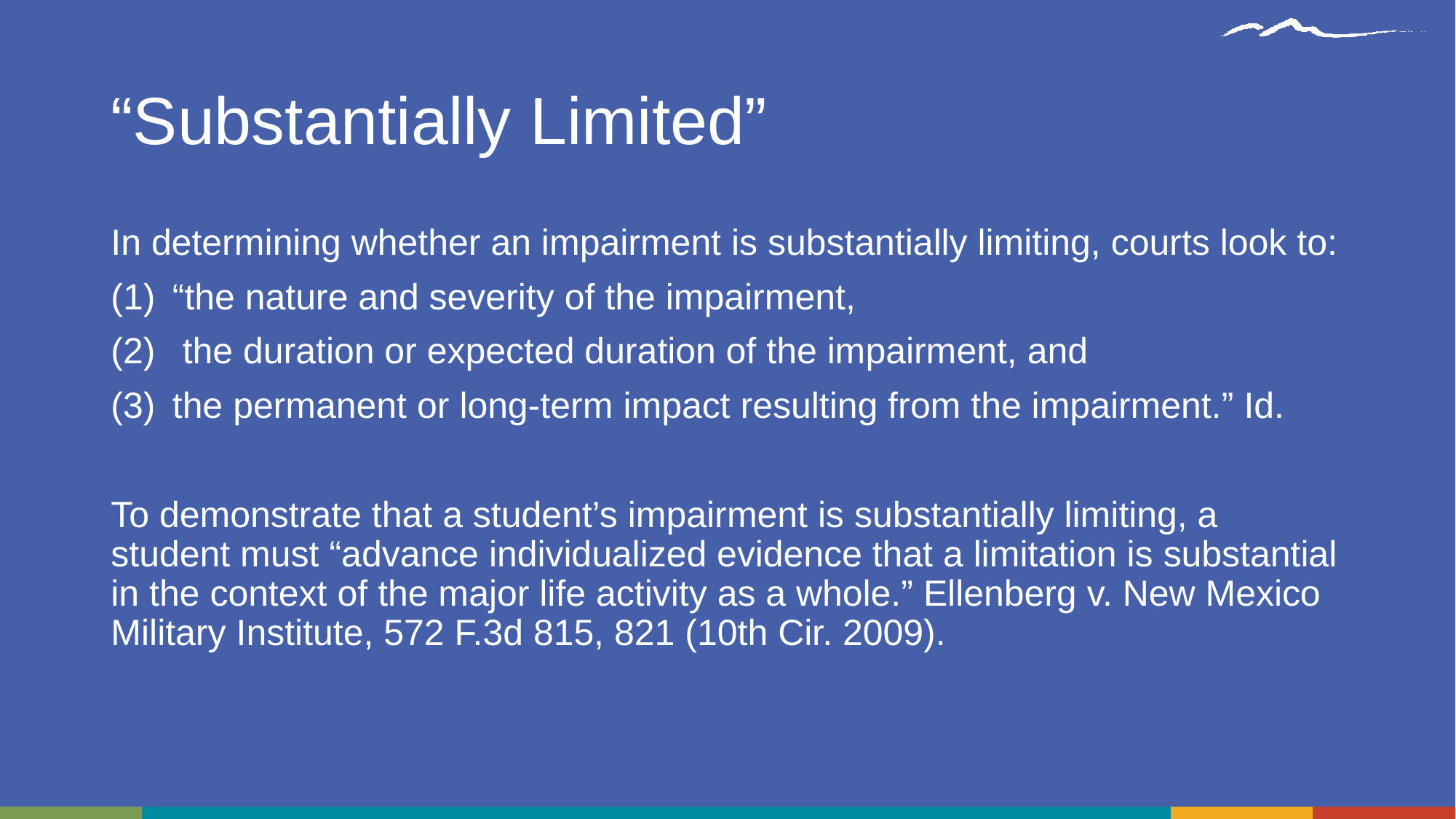

# “Substantially Limited”
In determining whether an impairment is substantially limiting, courts look to:
“the nature and severity of the impairment,
 the duration or expected duration of the impairment, and
the permanent or long-term impact resulting from the impairment.” Id.

To demonstrate that a student’s impairment is substantially limiting, a student must “advance individualized evidence that a limitation is substantial in the context of the major life activity as a whole.” Ellenberg v. New Mexico Military Institute, 572 F.3d 815, 821 (10th Cir. 2009).